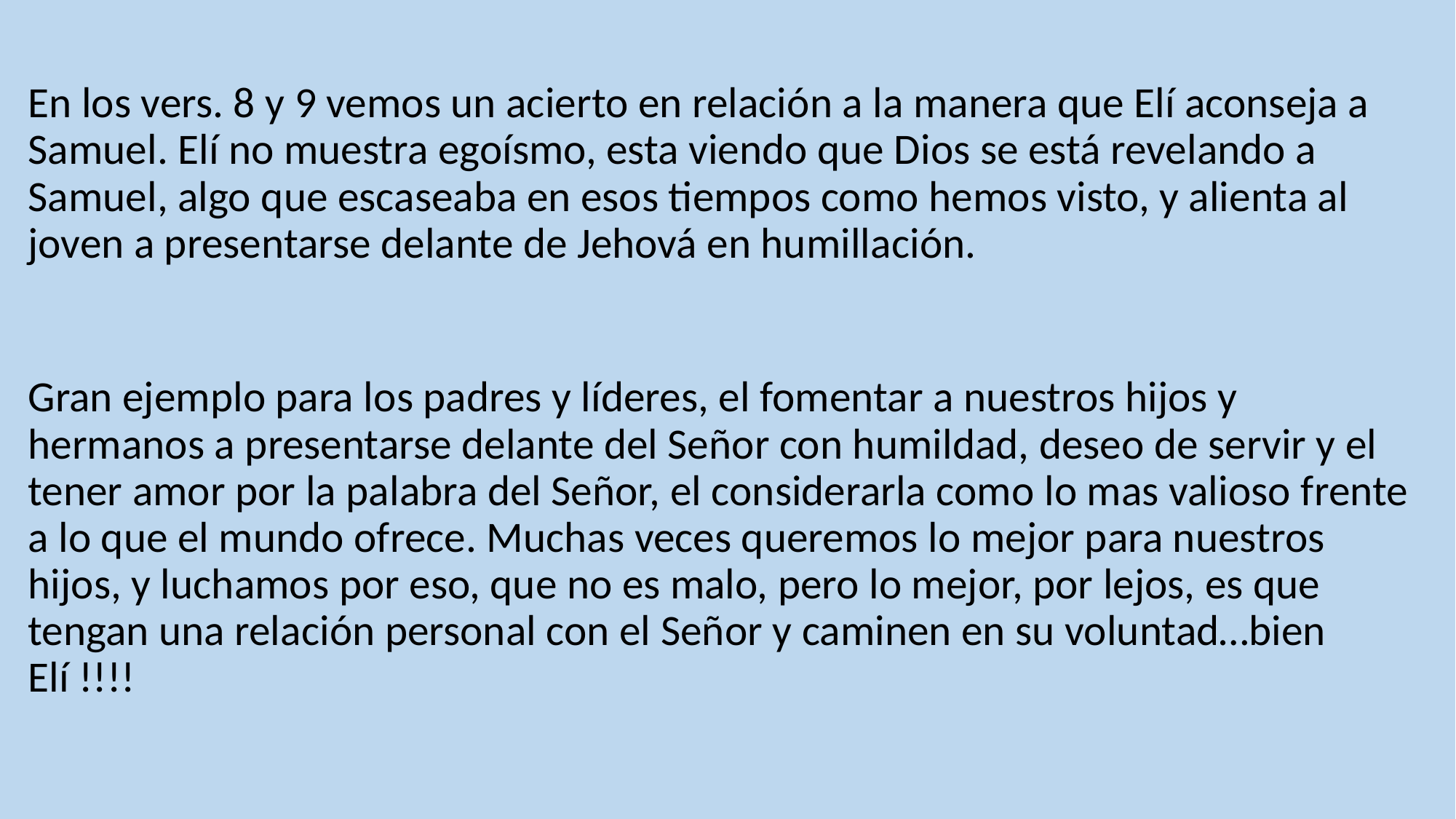

En los vers. 8 y 9 vemos un acierto en relación a la manera que Elí aconseja a Samuel. Elí no muestra egoísmo, esta viendo que Dios se está revelando a Samuel, algo que escaseaba en esos tiempos como hemos visto, y alienta al joven a presentarse delante de Jehová en humillación.

Gran ejemplo para los padres y líderes, el fomentar a nuestros hijos y hermanos a presentarse delante del Señor con humildad, deseo de servir y el tener amor por la palabra del Señor, el considerarla como lo mas valioso frente a lo que el mundo ofrece. Muchas veces queremos lo mejor para nuestros hijos, y luchamos por eso, que no es malo, pero lo mejor, por lejos, es que tengan una relación personal con el Señor y caminen en su voluntad…bien Elí !!!!